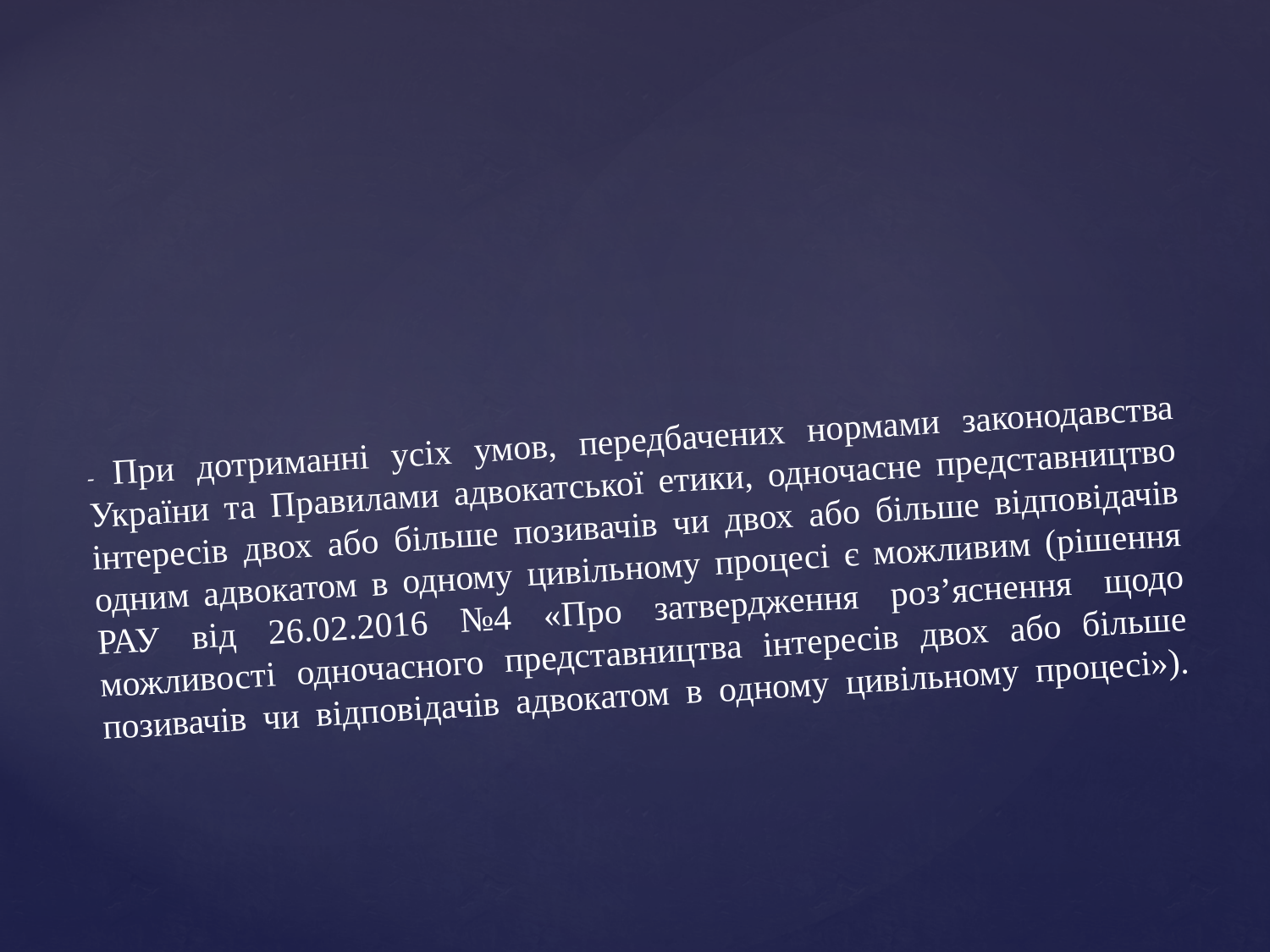

# - При дотриманні усіх умов, передбачених нормами законодавства України та Правилами адвокатської етики, одночасне представництво інтересів двох або більше позивачів чи двох або більше відповідачів одним адвокатом в одному цивільному процесі є можливим (рішення РАУ від 26.02.2016 №4 «Про затвердження роз’яснення щодо можливості одночасного представництва інтересів двох або більше позивачів чи відповідачів адвокатом в одному цивільному процесі»).